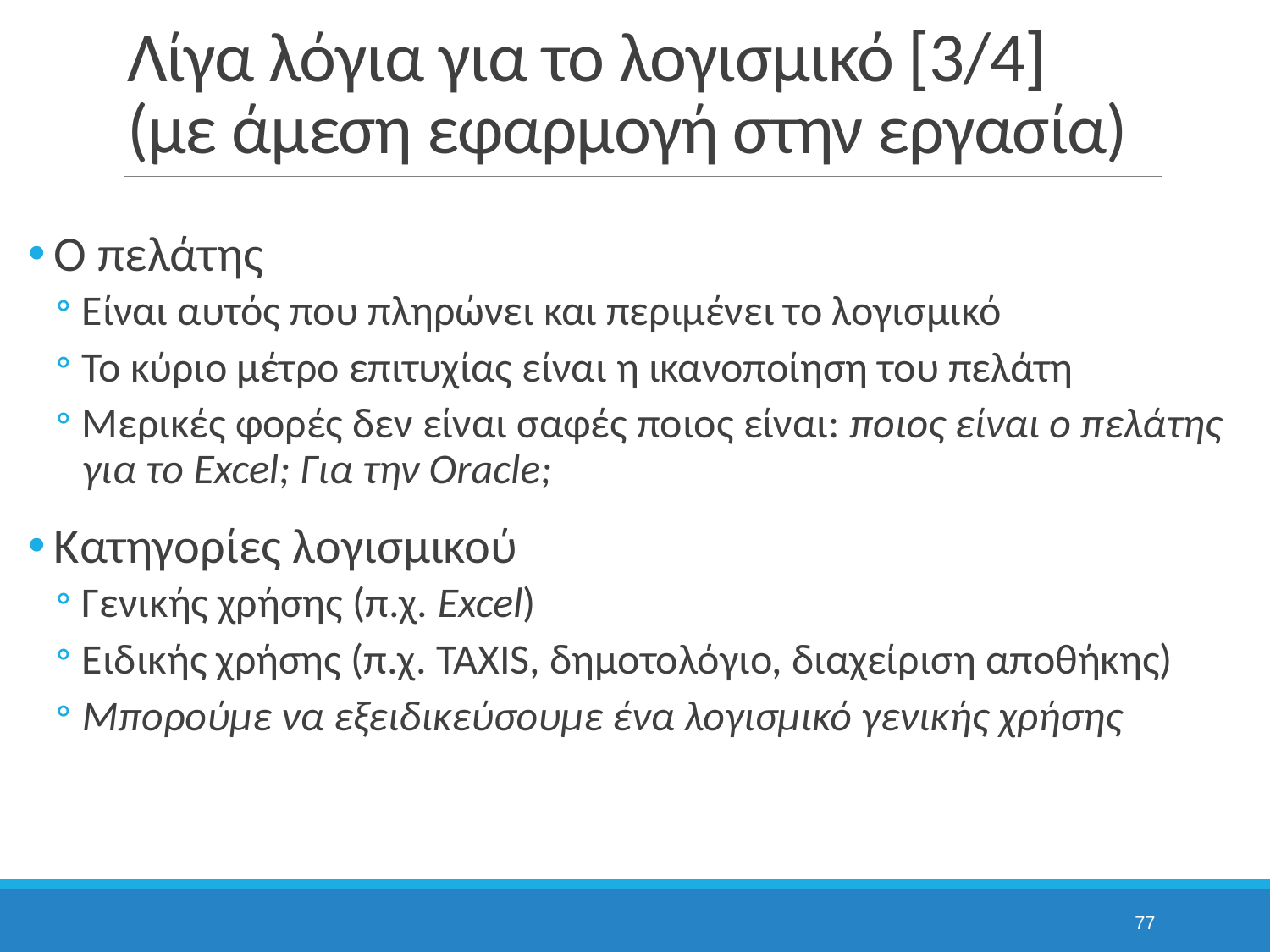

# Λίγα λόγια για το λογισμικό [3/4] (με άμεση εφαρμογή στην εργασία)
Ο πελάτης
Είναι αυτός που πληρώνει και περιμένει το λογισμικό
Το κύριο μέτρο επιτυχίας είναι η ικανοποίηση του πελάτη
Μερικές φορές δεν είναι σαφές ποιος είναι: ποιος είναι ο πελάτης για το Excel; Για την Oracle;
Κατηγορίες λογισμικού
Γενικής χρήσης (π.χ. Excel)
Ειδικής χρήσης (π.χ. TAXIS, δημοτολόγιο, διαχείριση αποθήκης)
Μπορούμε να εξειδικεύσουμε ένα λογισμικό γενικής χρήσης
77